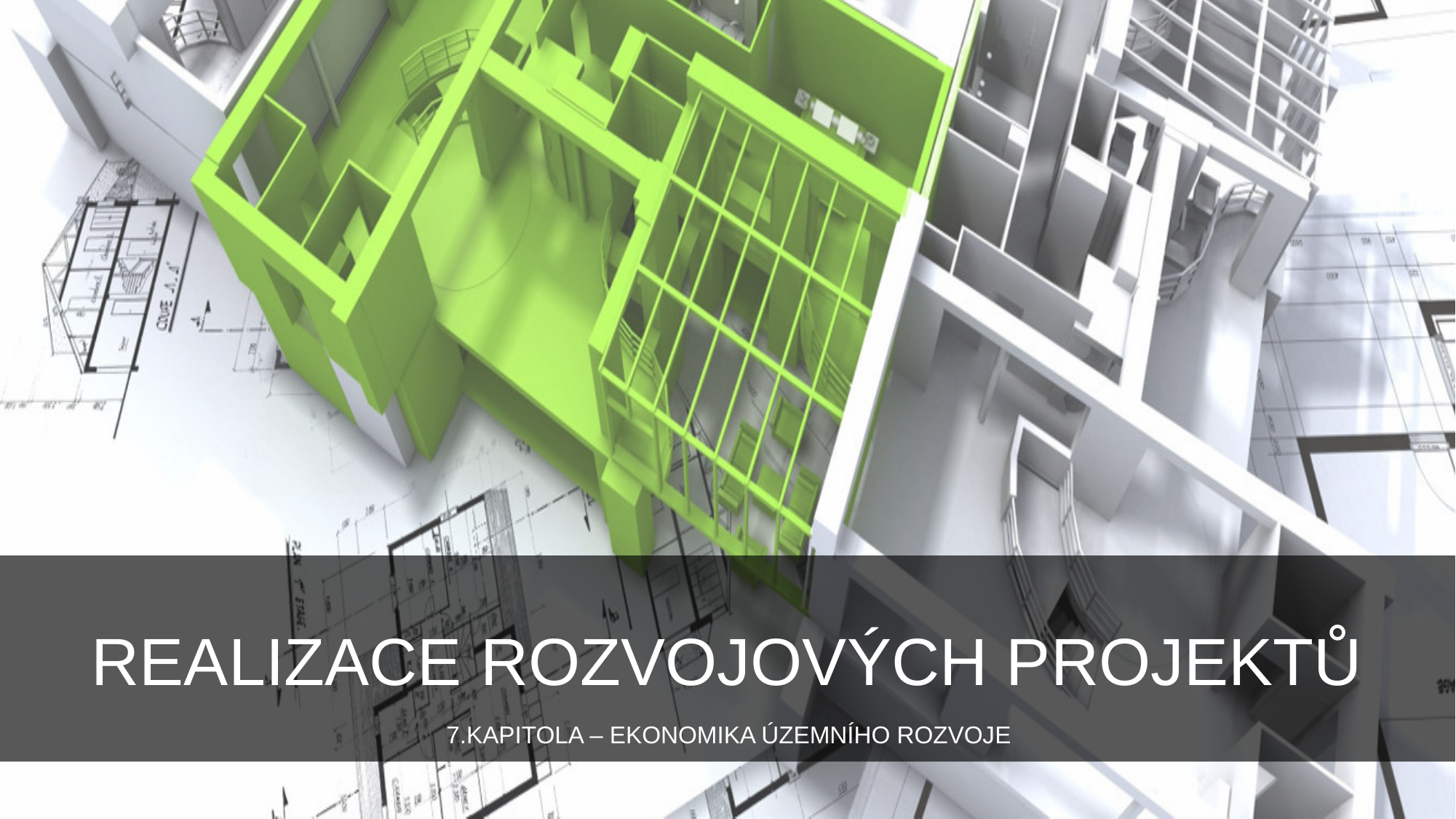

REALIZACE ROZVOJOVÝCH PROJEKTŮ

7.KAPITOLA – EKONOMIKA ÚZEMNÍHO ROZVOJE